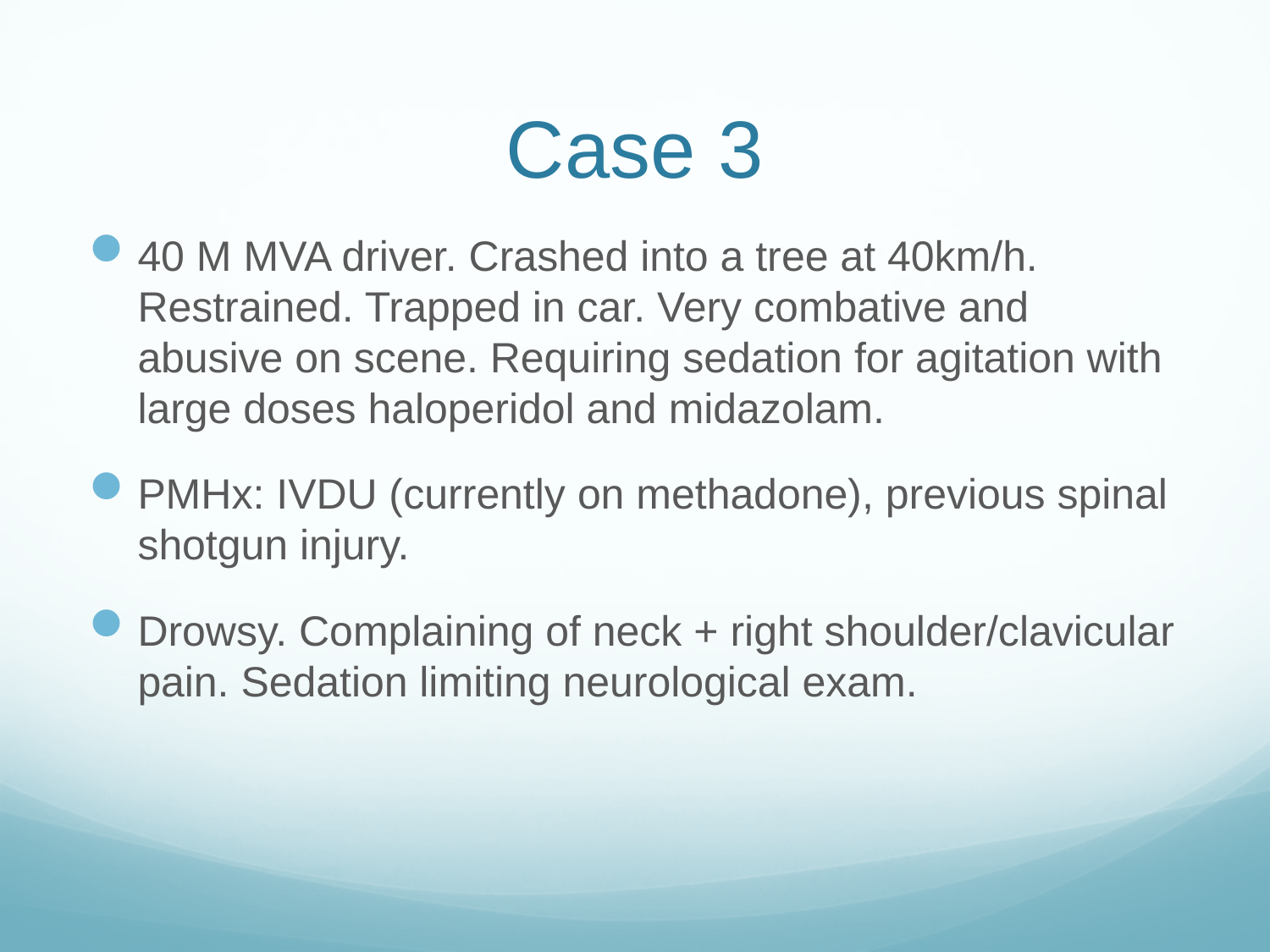

# Case 3
40 M MVA driver. Crashed into a tree at 40km/h. Restrained. Trapped in car. Very combative and abusive on scene. Requiring sedation for agitation with large doses haloperidol and midazolam.
PMHx: IVDU (currently on methadone), previous spinal shotgun injury.
Drowsy. Complaining of neck + right shoulder/clavicular pain. Sedation limiting neurological exam.